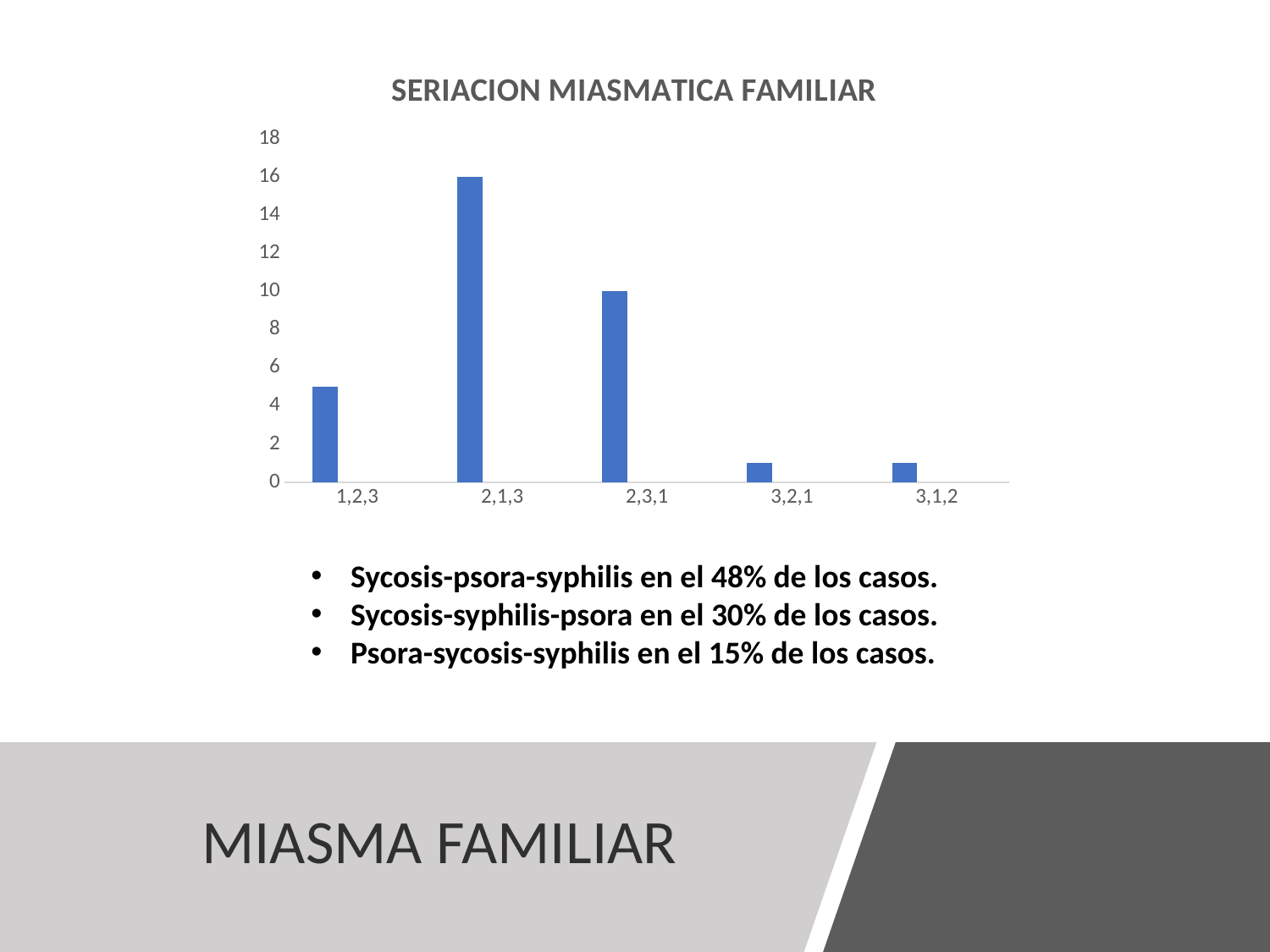

### Chart: SERIACION MIASMATICA FAMILIAR

| Category | Serie 1 | Serie 2 | Serie 3 |
|---|---|---|---|
| 1,2,3 | 5.0 | None | None |
| 2,1,3 | 16.0 | None | None |
| 2,3,1 | 10.0 | None | None |
| 3,2,1 | 1.0 | None | None |
| 3,1,2 | 1.0 | None | None |
Sycosis-psora-syphilis en el 48% de los casos.
Sycosis-syphilis-psora en el 30% de los casos.
Psora-sycosis-syphilis en el 15% de los casos.

# MIASMA FAMILIAR